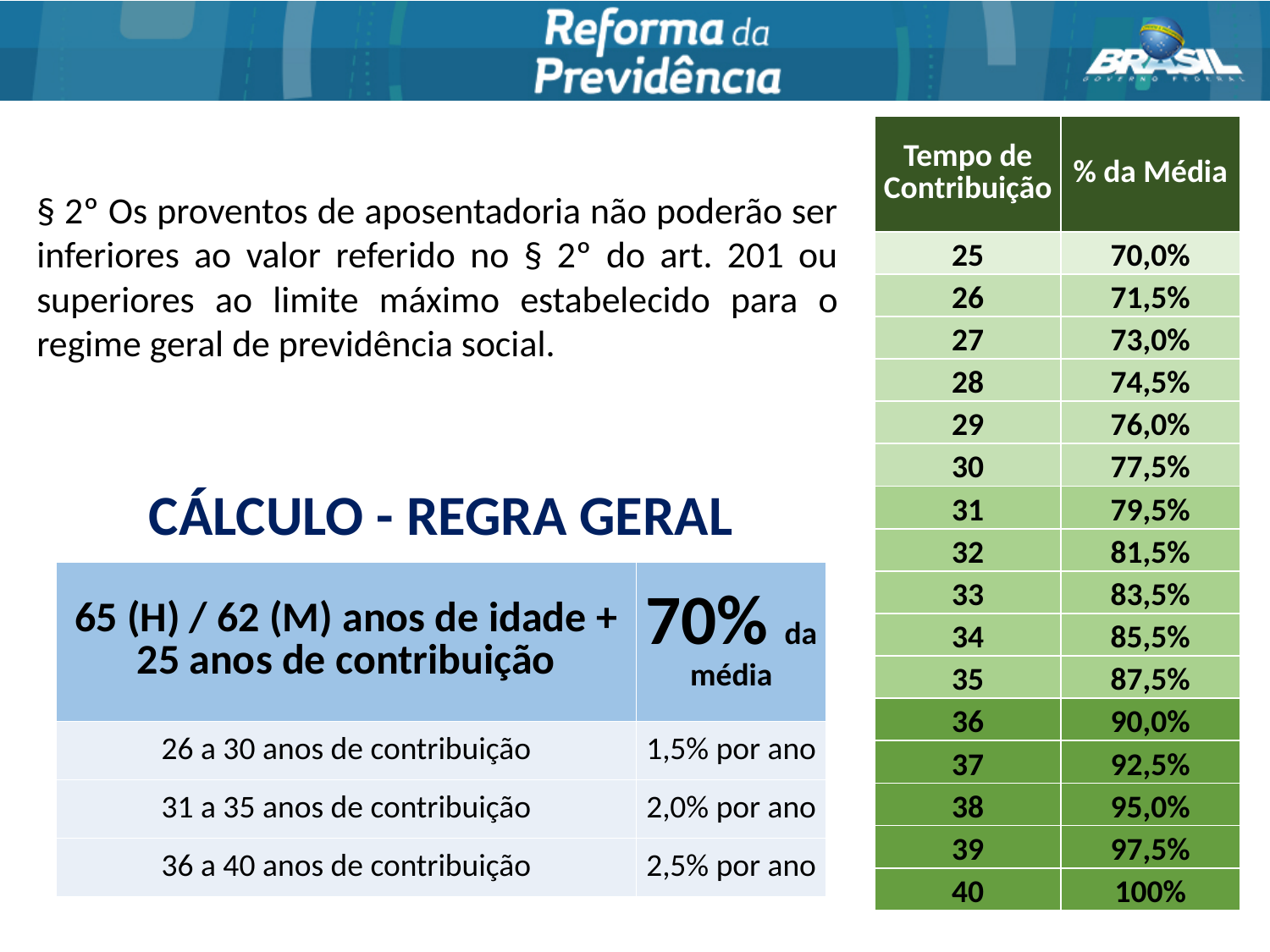

| Tempo de Contribuição | % da Média |
| --- | --- |
| 25 | 70,0% |
| 26 | 71,5% |
| 27 | 73,0% |
| 28 | 74,5% |
| 29 | 76,0% |
| 30 | 77,5% |
| 31 | 79,5% |
| 32 | 81,5% |
| 33 | 83,5% |
| 34 | 85,5% |
| 35 | 87,5% |
| 36 | 90,0% |
| 37 | 92,5% |
| 38 | 95,0% |
| 39 | 97,5% |
| 40 | 100% |
§ 2º Os proventos de aposentadoria não poderão ser inferiores ao valor referido no § 2º do art. 201 ou superiores ao limite máximo estabelecido para o regime geral de previdência social.
CÁLCULO - REGRA GERAL
| 65 (H) / 62 (M) anos de idade + 25 anos de contribuição | 70% da média |
| --- | --- |
| 26 a 30 anos de contribuição | 1,5% por ano |
| 31 a 35 anos de contribuição | 2,0% por ano |
| 36 a 40 anos de contribuição | 2,5% por ano |